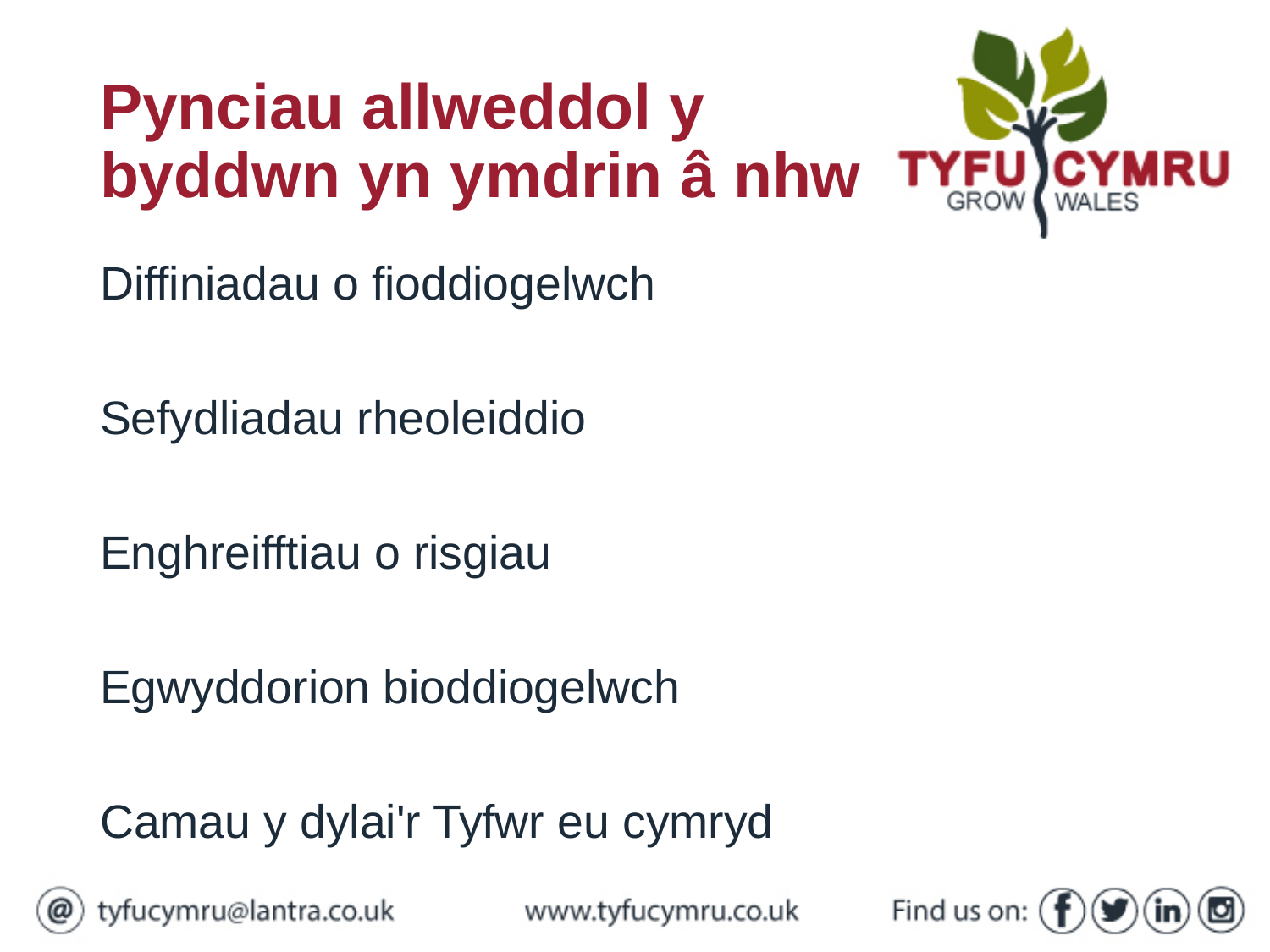

# Pynciau allweddol y byddwn yn ymdrin â nhw
Diffiniadau o fioddiogelwch

Sefydliadau rheoleiddio

Enghreifftiau o risgiau

Egwyddorion bioddiogelwch

Camau y dylai'r Tyfwr eu cymryd